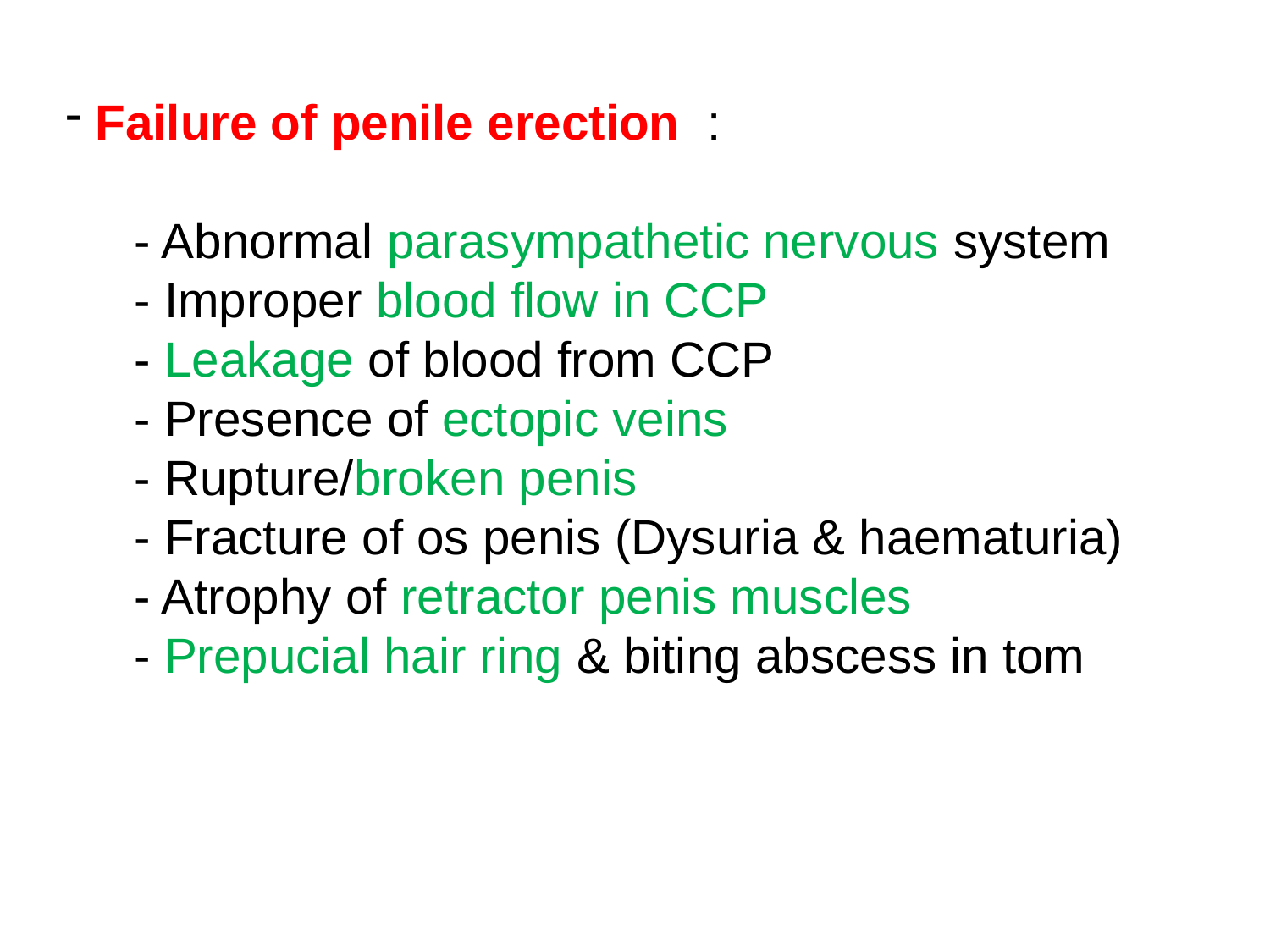

Failure of penile erection  :

     - Abnormal parasympathetic nervous system
     - Improper blood flow in CCP
     - Leakage of blood from CCP
     - Presence of ectopic veins
     - Rupture/broken penis
     - Fracture of os penis (Dysuria & haematuria)
     - Atrophy of retractor penis muscles
     - Prepucial hair ring & biting abscess in tom